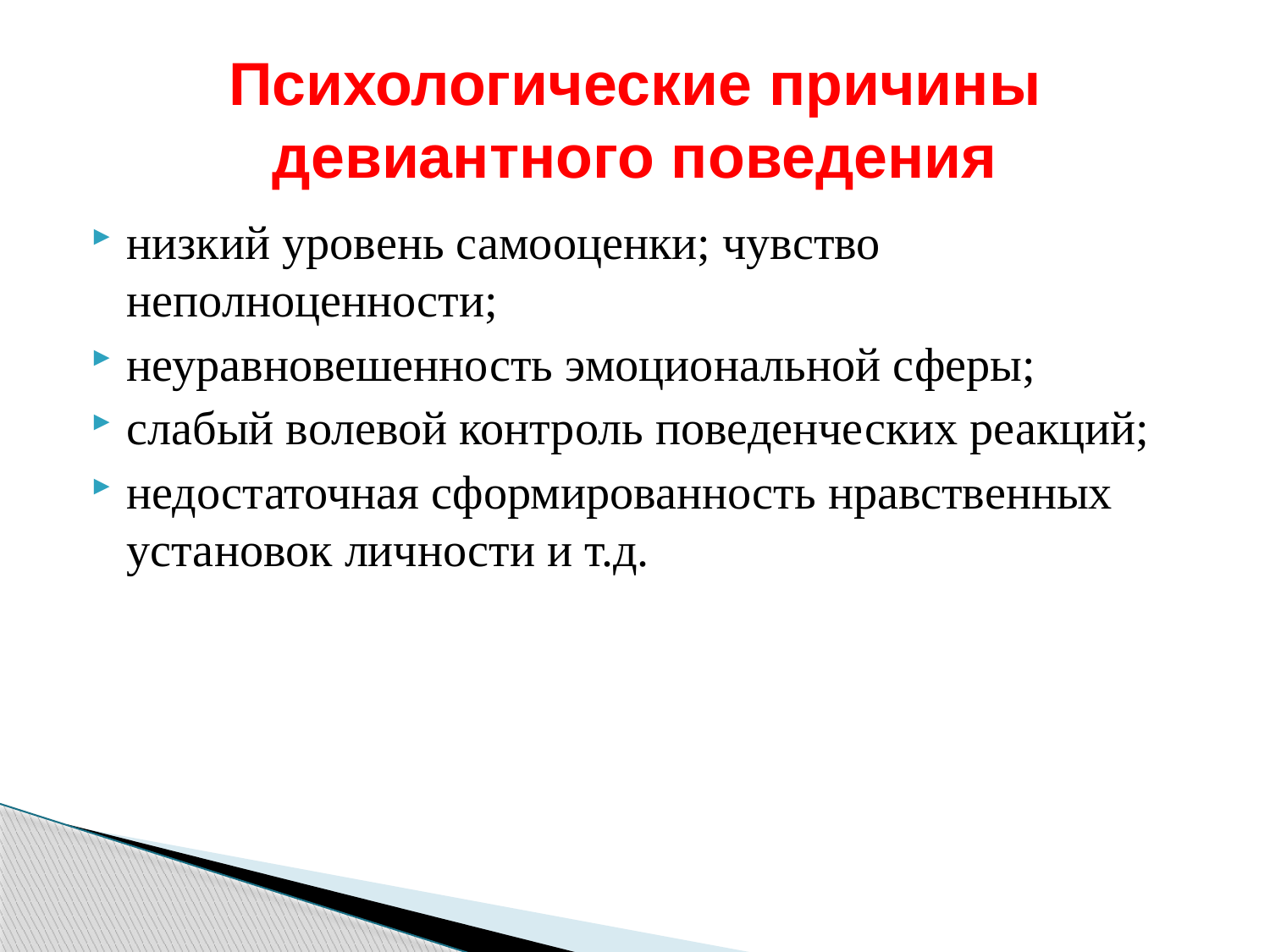

# Психологические причины девиантного поведения
низкий уровень самооценки; чувство неполноценности;
неуравновешенность эмоциональной сферы;
слабый волевой контроль поведенческих реакций;
недостаточная сформированность нравственных установок личности и т.д.